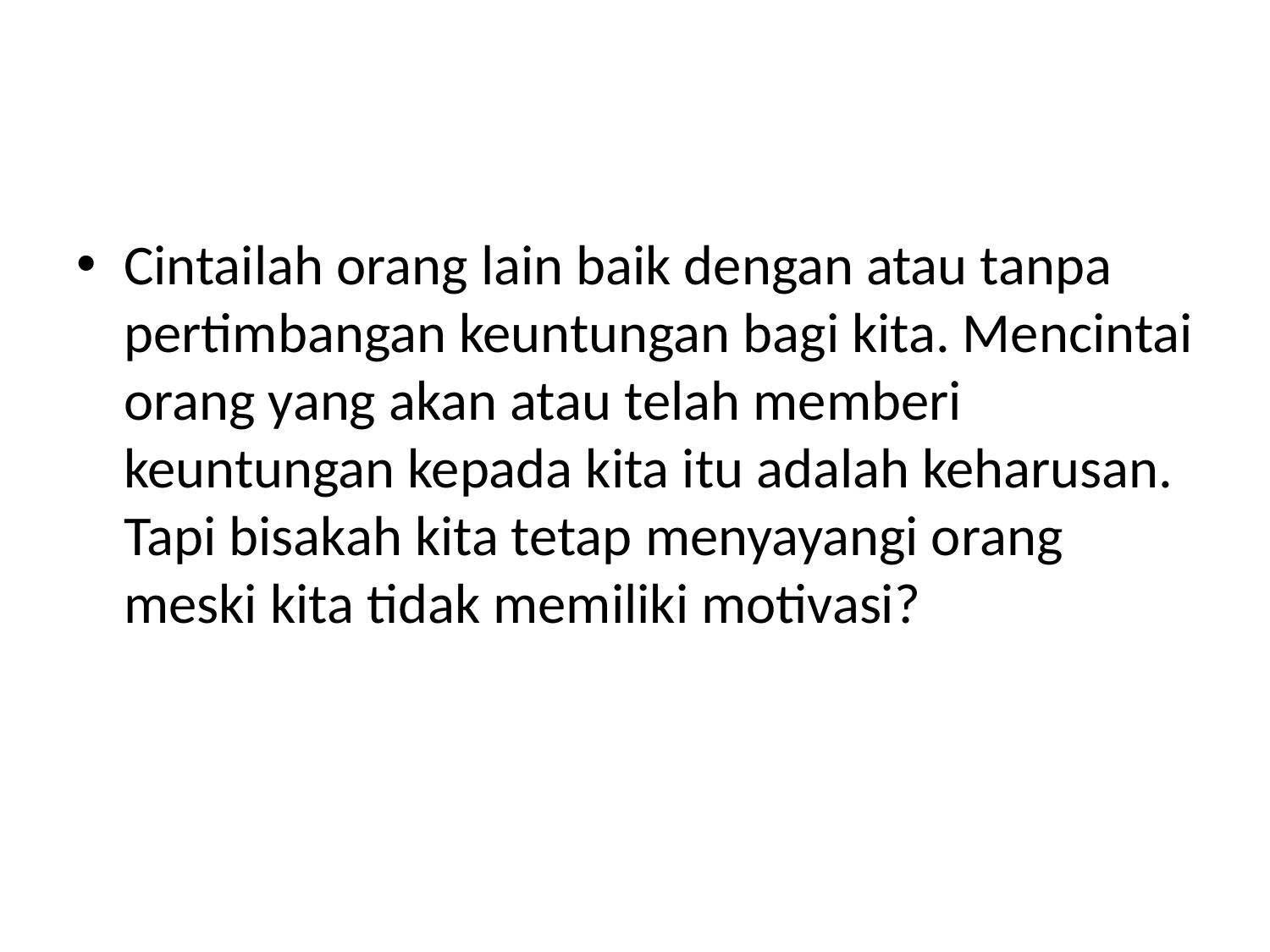

#
Cintailah orang lain baik dengan atau tanpa pertimbangan keuntungan bagi kita. Mencintai orang yang akan atau telah memberi keuntungan kepada kita itu adalah keharusan. Tapi bisakah kita tetap menyayangi orang meski kita tidak memiliki motivasi?